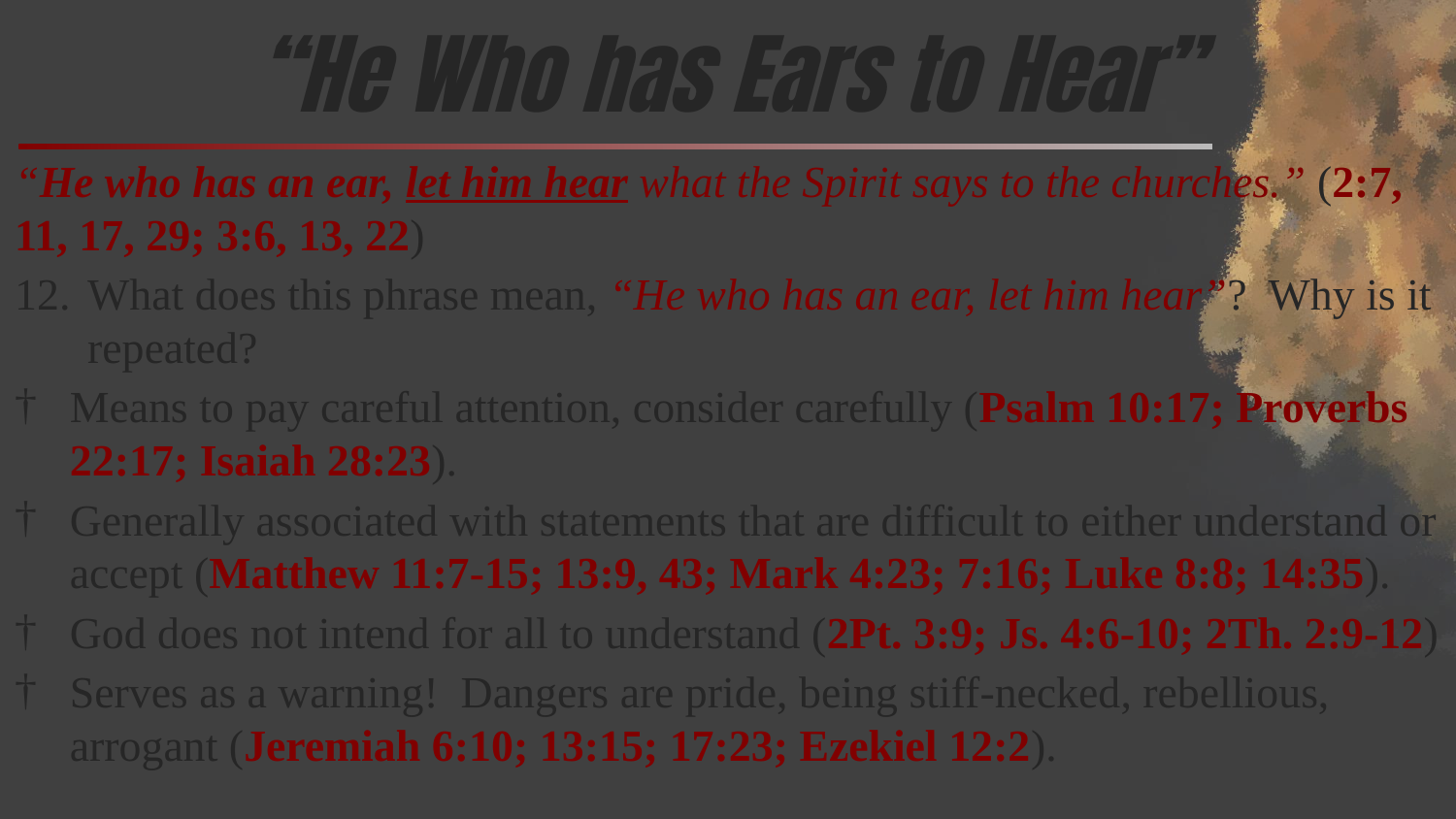

# “He Who has Ears to Hear”
“He who has an ear, let him hear what the Spirit says to the churches.” (2:7, 11, 17, 29; 3:6, 13, 22)
What does this phrase mean, “He who has an ear, let him hear”?  Why is it repeated?
Means to pay careful attention, consider carefully (Psalm 10:17; Proverbs 22:17; Isaiah 28:23).
Generally associated with statements that are difficult to either understand or accept (Matthew 11:7-15; 13:9, 43; Mark 4:23; 7:16; Luke 8:8; 14:35).
God does not intend for all to understand (2Pt. 3:9; Js. 4:6-10; 2Th. 2:9-12)
Serves as a warning!  Dangers are pride, being stiff-necked, rebellious, arrogant (Jeremiah 6:10; 13:15; 17:23; Ezekiel 12:2).